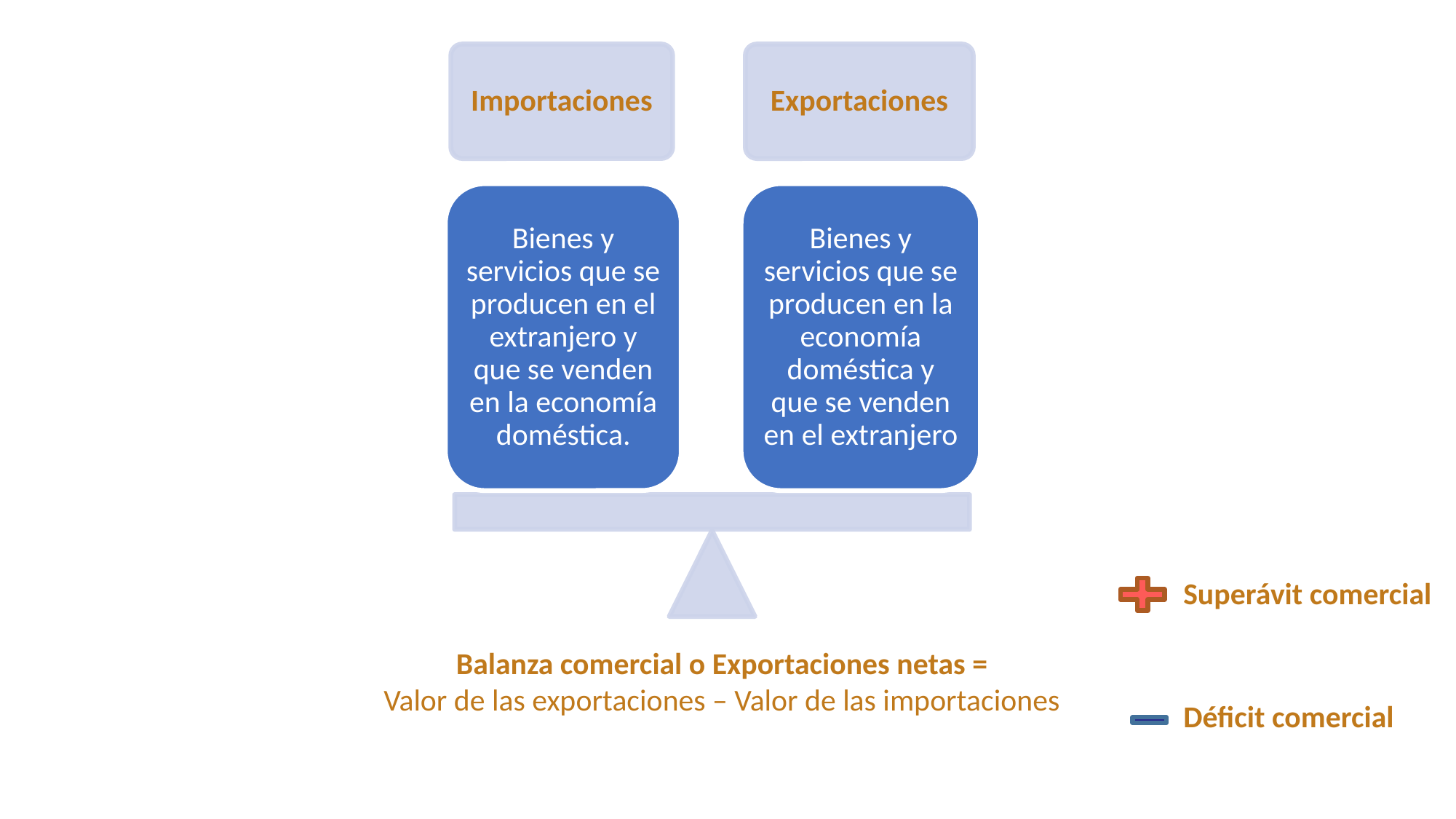

Importaciones
Exportaciones

Bienes y servicios que se producen en el extranjero y que se venden en la economía doméstica.
Bienes y servicios que se producen en la economía doméstica y que se venden en el extranjero

Superávit comercial

Balanza comercial o Exportaciones netas =
Valor de las exportaciones – Valor de las importaciones
Déficit comercial